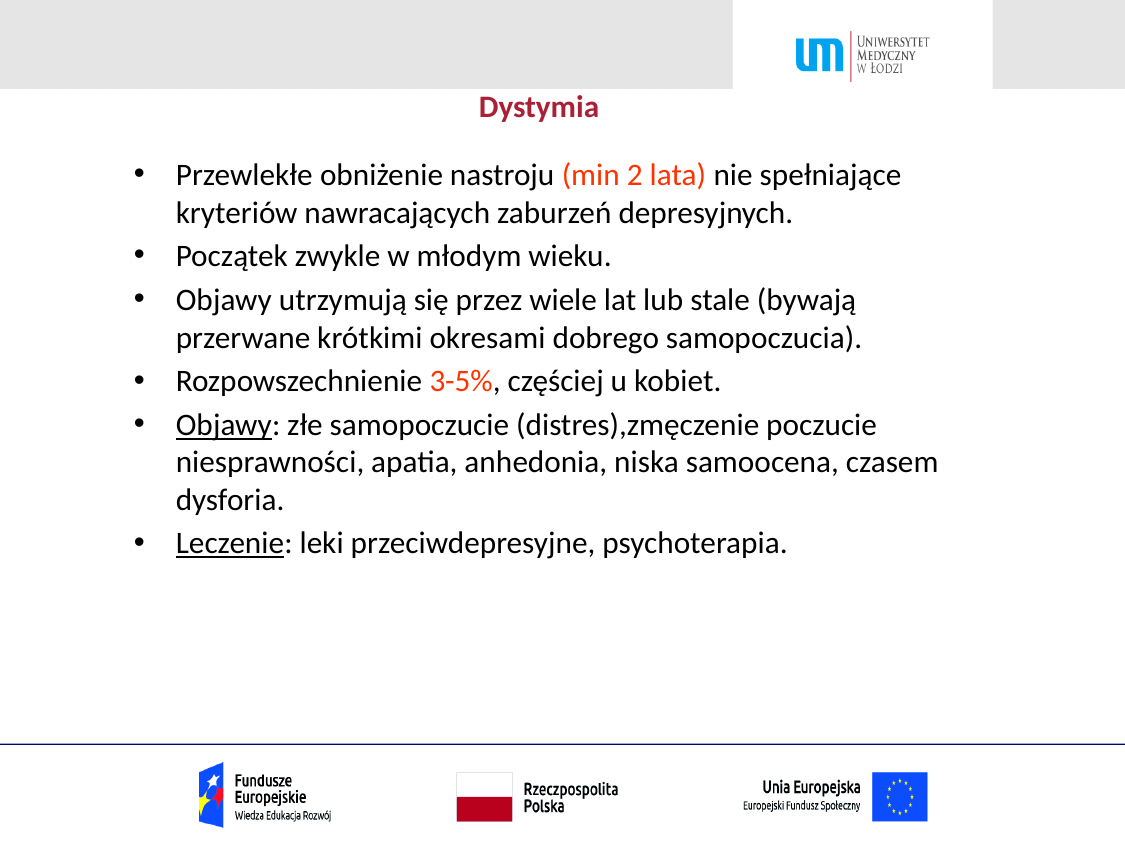

# Dystymia
Przewlekłe obniżenie nastroju (min 2 lata) nie spełniające kryteriów nawracających zaburzeń depresyjnych.
Początek zwykle w młodym wieku.
Objawy utrzymują się przez wiele lat lub stale (bywają przerwane krótkimi okresami dobrego samopoczucia).
Rozpowszechnienie 3-5%, częściej u kobiet.
Objawy: złe samopoczucie (distres),zmęczenie poczucie niesprawności, apatia, anhedonia, niska samoocena, czasem dysforia.
Leczenie: leki przeciwdepresyjne, psychoterapia.